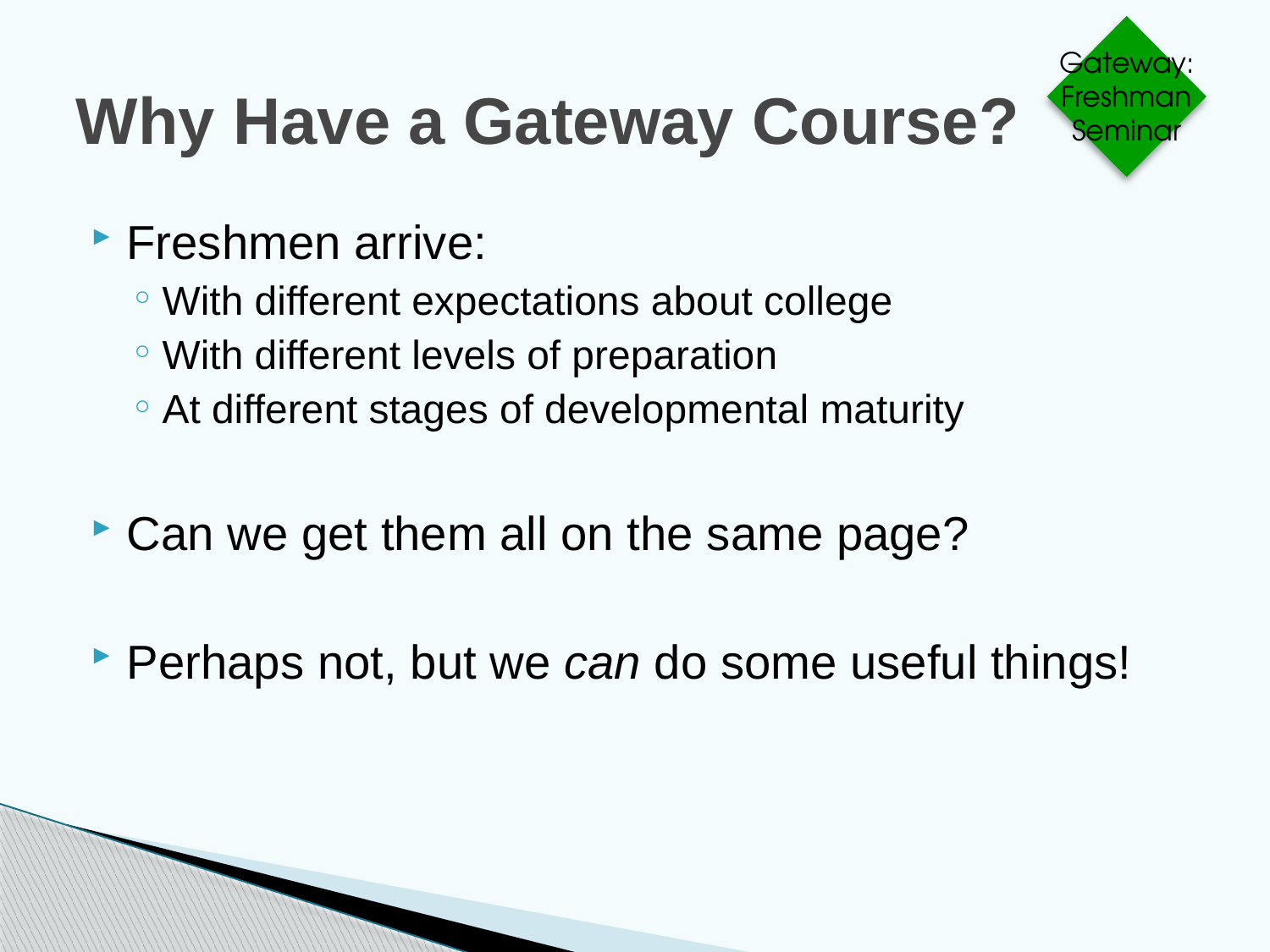

# Why Have a Gateway Course?
Gateway:
Freshman
Seminar
Freshmen arrive:
With different expectations about college
With different levels of preparation
At different stages of developmental maturity

Can we get them all on the same page?

Perhaps not, but we can do some useful things!